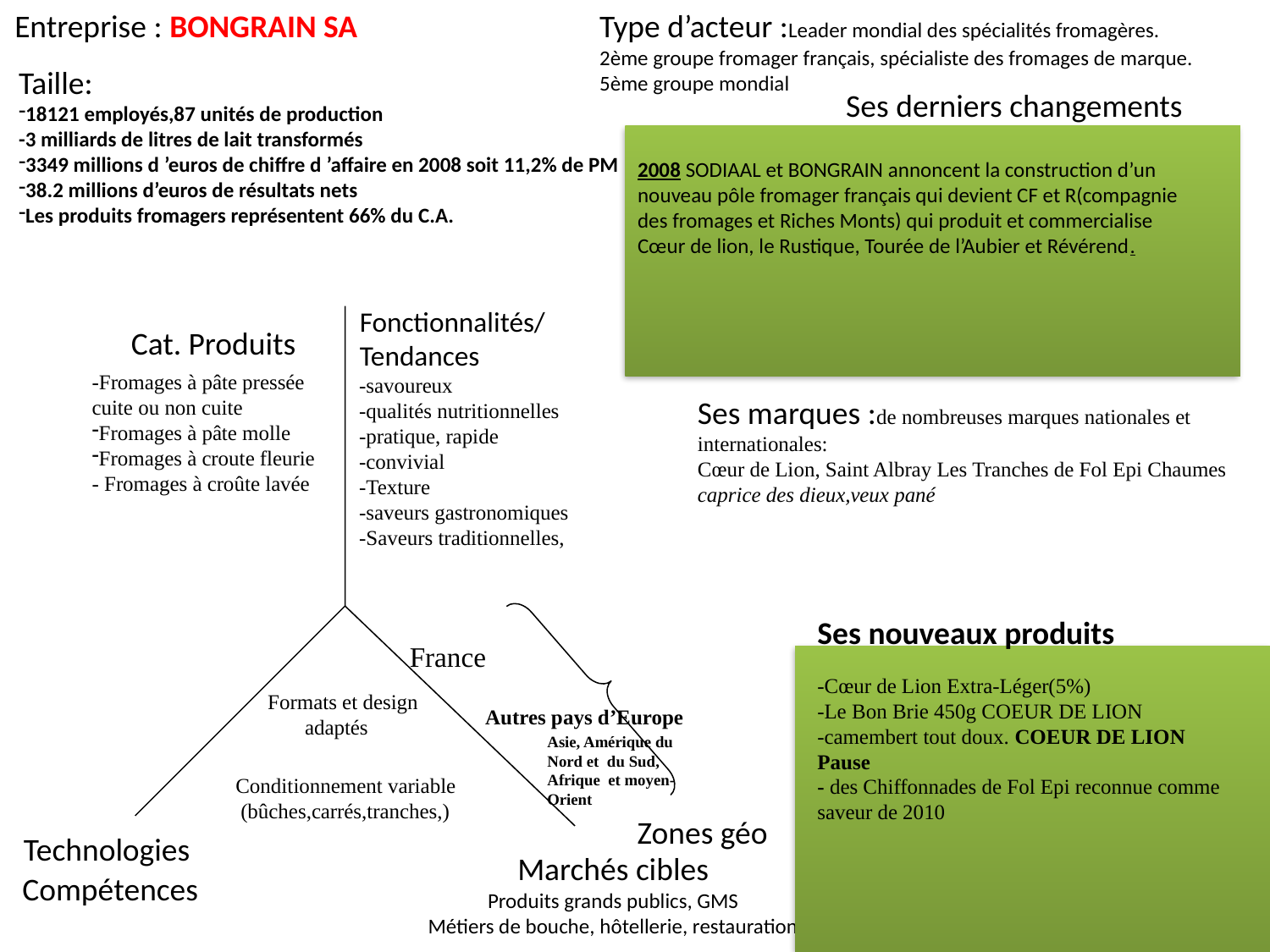

Entreprise : BONGRAIN SA
Type d’acteur :Leader mondial des spécialités fromagères.
2ème groupe fromager français, spécialiste des fromages de marque.
5ème groupe mondial
Taille:
18121 employés,87 unités de production
-3 milliards de litres de lait transformés
3349 millions d ’euros de chiffre d ’affaire en 2008 soit 11,2% de PM
38.2 millions d’euros de résultats nets
Les produits fromagers représentent 66% du C.A.
Ses derniers changements
2008 SODIAAL et BONGRAIN annoncent la construction d’un
nouveau pôle fromager français qui devient CF et R(compagnie
des fromages et Riches Monts) qui produit et commercialise
Cœur de lion, le Rustique, Tourée de l’Aubier et Révérend.

Fonctionnalités/
Tendances

Cat. Produits

-Fromages à pâte pressée cuite ou non cuite
Fromages à pâte molle
Fromages à croute fleurie
- Fromages à croûte lavée

-savoureux
-qualités nutritionnelles
-pratique, rapide
-convivial
-Texture
-saveurs gastronomiques
-Saveurs traditionnelles,
Ses marques :de nombreuses marques nationales et internationales:
Cœur de Lion, Saint Albray Les Tranches de Fol Epi Chaumes
caprice des dieux,veux pané

Ses nouveaux produits

France

-Cœur de Lion Extra-Léger(5%)
-Le Bon Brie 450g COEUR DE LION
-camembert tout doux. COEUR DE LION Pause
- des Chiffonnades de Fol Epi reconnue comme saveur de 2010
Formats et design
       adaptés
Autres pays d’Europe
Ses nouveaux produits
Asie, Amérique du Nord et  du Sud, Afrique  et moyen- Orient
         Conditionnement variable
          (bûches,carrés,tranches,)
Zones géo
Technologies
Marchés cibles
Produits grands publics, GMS
Métiers de bouche, hôtellerie, restauration
Compétences